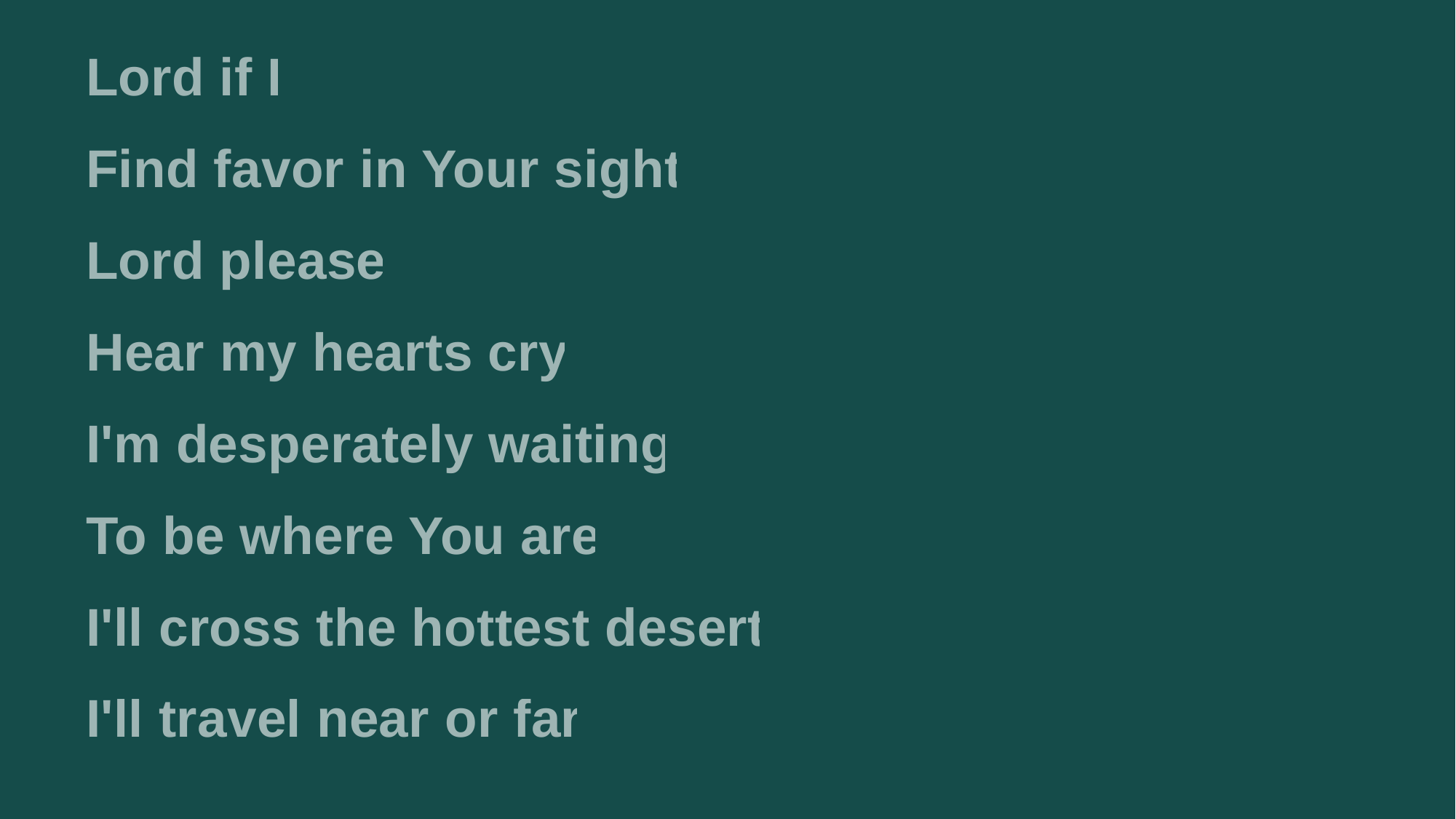

Lord if I
Find favor in Your sight
Lord please
Hear my hearts cry
I'm desperately waiting
To be where You are
I'll cross the hottest desert
I'll travel near or far